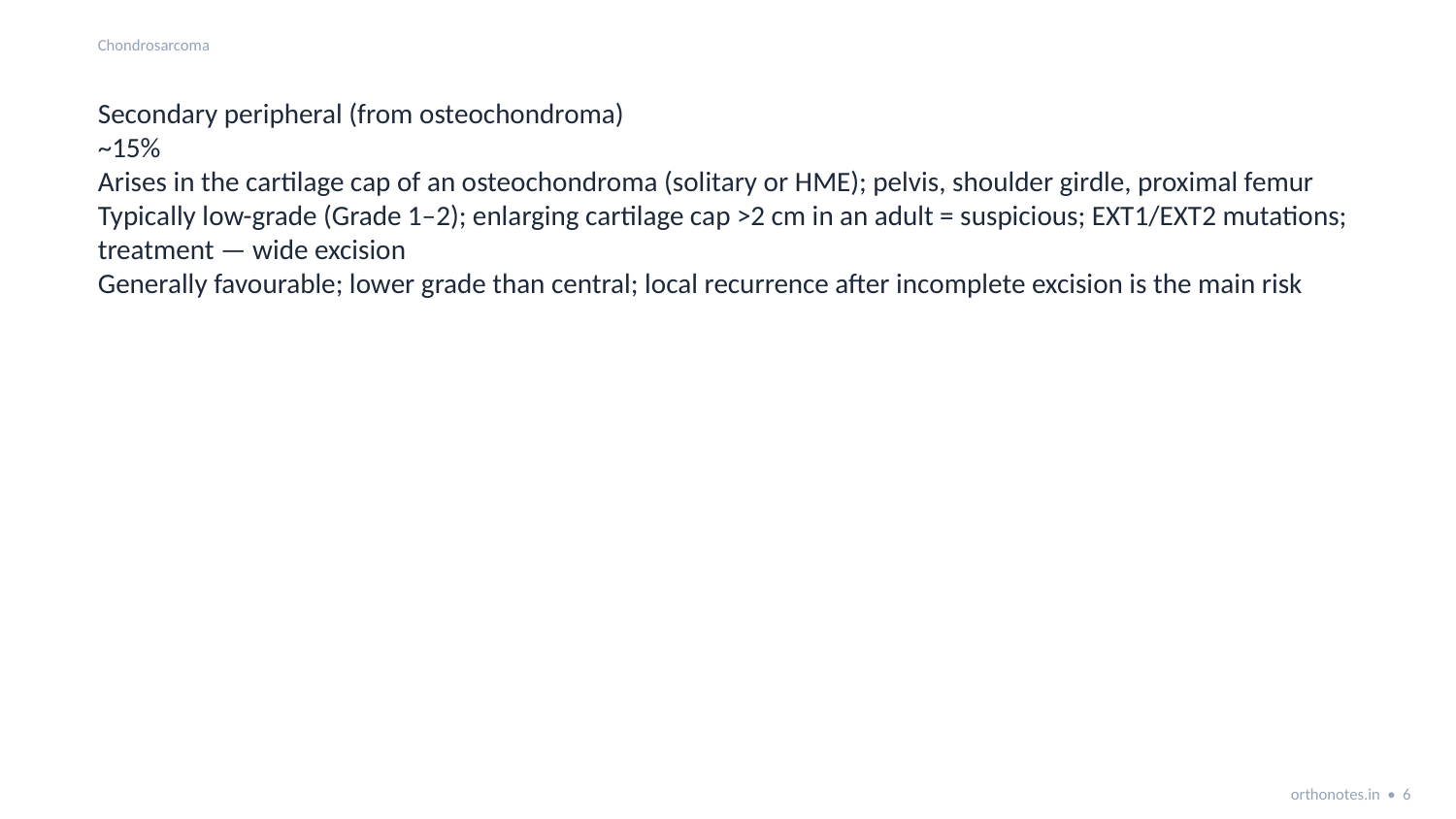

Chondrosarcoma
Secondary peripheral (from osteochondroma)
~15%
Arises in the cartilage cap of an osteochondroma (solitary or HME); pelvis, shoulder girdle, proximal femur
Typically low-grade (Grade 1–2); enlarging cartilage cap >2 cm in an adult = suspicious; EXT1/EXT2 mutations; treatment — wide excision
Generally favourable; lower grade than central; local recurrence after incomplete excision is the main risk
orthonotes.in  •  6